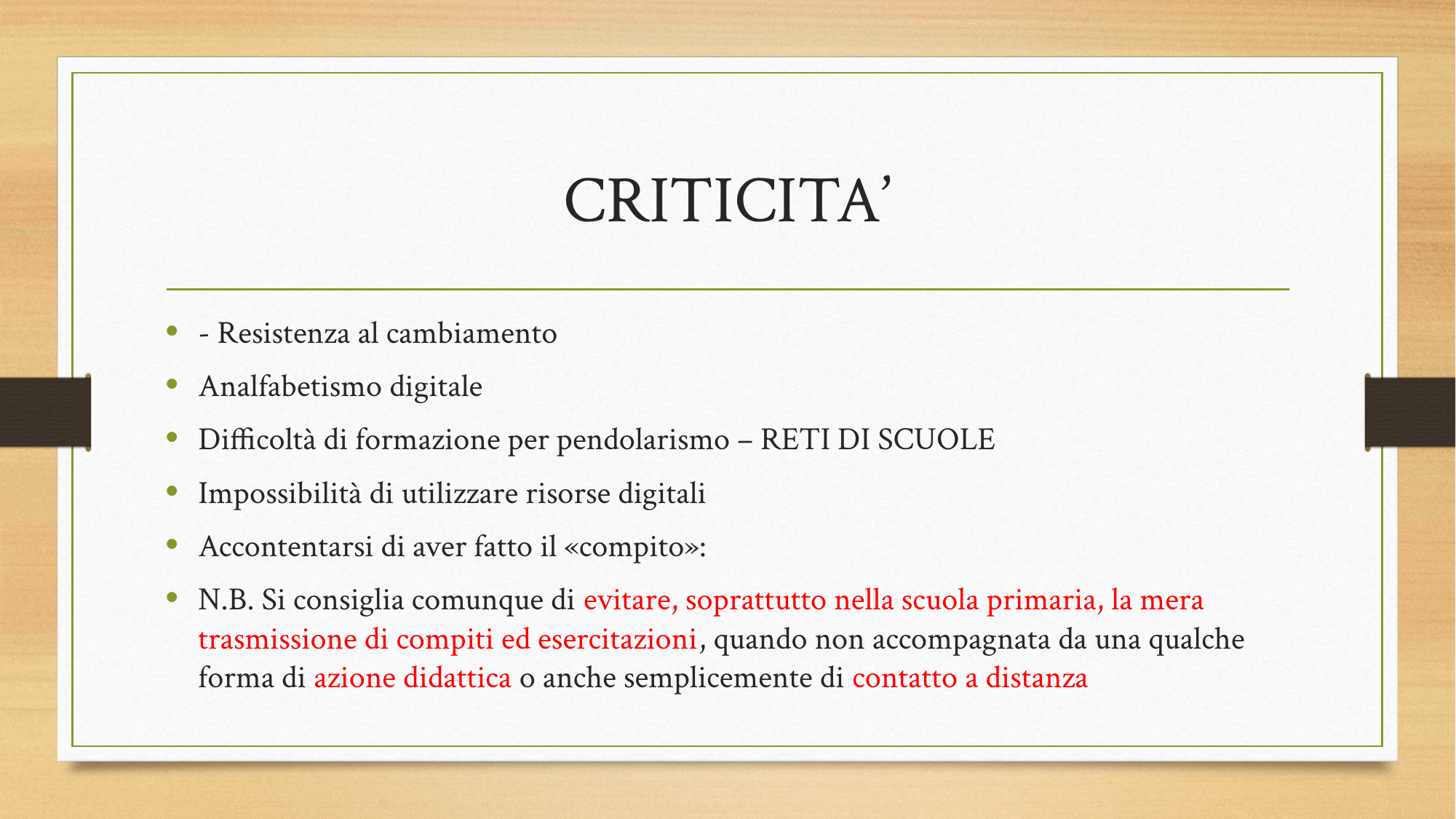

# CRITICITA’
- Resistenza al cambiamento
Analfabetismo digitale
Difficoltà di formazione per pendolarismo – RETI DI SCUOLE
Impossibilità di utilizzare risorse digitali
Accontentarsi di aver fatto il «compito»:
N.B. Si consiglia comunque di evitare, soprattutto nella scuola primaria, la mera trasmissione di compiti ed esercitazioni, quando non accompagnata da una qualche forma di azione didattica o anche semplicemente di contatto a distanza